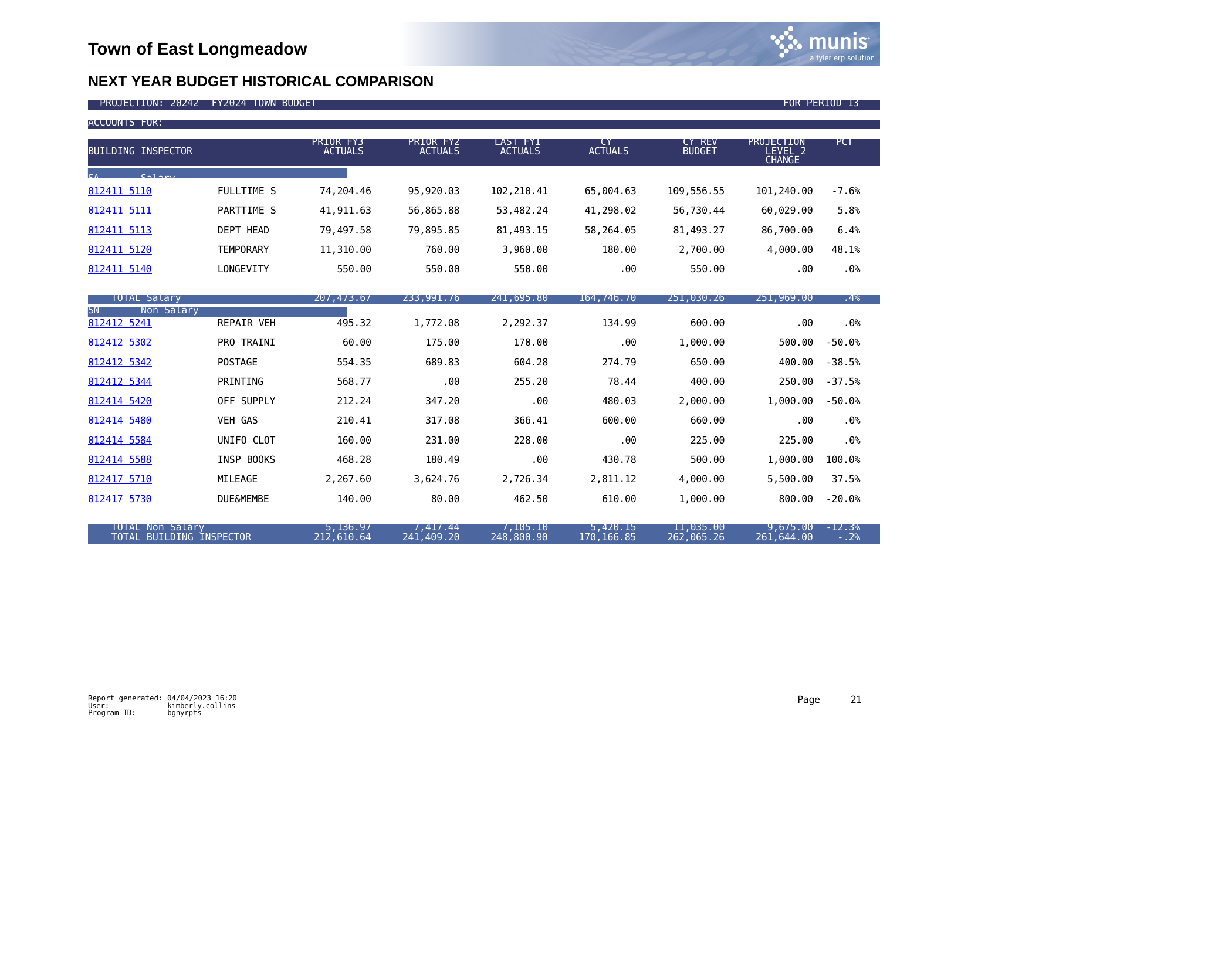

Town of East Longmeadow
NEXT YEAR BUDGET HISTORICAL COMPARISON
| PROJECTION: 20242 | FY2024 TOWN BUDGET |  |  |  |  |  | FOR PERIOD 13 |  |
| --- | --- | --- | --- | --- | --- | --- | --- | --- |
|  |  |  |  |  |  |  |  |  |
| ACCOUNTS FOR: |  |  |  |  |  |  |  |  |
|  |  |  |  |  |  |  |  |  |
|  | PRIOR FY3 |  | PRIOR FY2 | LAST FY1 | CY | CY REV | PROJECTION PCT |  |
| BUILDING INSPECTOR | ACTUALS |  | ACTUALS | ACTUALS | ACTUALS | BUDGET | LEVEL 2 CHANGE |  |
|  |  |  |  |  |  |  |  |  |
| SA Salary |  |  |  |  |  |  |  |  |
| 012411 5110 | FULLTIME S | 74,204.46 | 95,920.03 | 102,210.41 | 65,004.63 | 109,556.55 | 101,240.00 | -7.6% |
| 012411 5111 | PARTTIME S | 41,911.63 | 56,865.88 | 53,482.24 | 41,298.02 | 56,730.44 | 60,029.00 | 5.8% |
| 012411 5113 | DEPT HEAD | 79,497.58 | 79,895.85 | 81,493.15 | 58,264.05 | 81,493.27 | 86,700.00 | 6.4% |
| 012411 5120 | TEMPORARY | 11,310.00 | 760.00 | 3,960.00 | 180.00 | 2,700.00 | 4,000.00 | 48.1% |
| 012411 5140 | LONGEVITY | 550.00 | 550.00 | 550.00 | .00 | 550.00 | .00 | .0% |
| TOTAL Salary |  | 207,473.67 | 233,991.76 | 241,695.80 | 164,746.70 | 251,030.26 | 251,969.00 | .4% |

| SN Non Salary |  |  |  |  |  |  |  |  |
| --- | --- | --- | --- | --- | --- | --- | --- | --- |
| 012412 5241 | REPAIR VEH | 495.32 | 1,772.08 | 2,292.37 | 134.99 | 600.00 | .00 | .0% |
| 012412 5302 | PRO TRAINI | 60.00 | 175.00 | 170.00 | .00 | 1,000.00 | 500.00 | -50.0% |
| 012412 5342 | POSTAGE | 554.35 | 689.83 | 604.28 | 274.79 | 650.00 | 400.00 | -38.5% |
| 012412 5344 | PRINTING | 568.77 | .00 | 255.20 | 78.44 | 400.00 | 250.00 | -37.5% |
| 012414 5420 | OFF SUPPLY | 212.24 | 347.20 | .00 | 480.03 | 2,000.00 | 1,000.00 | -50.0% |
| 012414 5480 | VEH GAS | 210.41 | 317.08 | 366.41 | 600.00 | 660.00 | .00 | .0% |
| 012414 5584 | UNIFO CLOT | 160.00 | 231.00 | 228.00 | .00 | 225.00 | 225.00 | .0% |
| 012414 5588 | INSP BOOKS | 468.28 | 180.49 | .00 | 430.78 | 500.00 | 1,000.00 | 100.0% |
| 012417 5710 | MILEAGE | 2,267.60 | 3,624.76 | 2,726.34 | 2,811.12 | 4,000.00 | 5,500.00 | 37.5% |
| 012417 5730 | DUE&MEMBE | 140.00 | 80.00 | 462.50 | 610.00 | 1,000.00 | 800.00 | -20.0% |
| TOTAL Non Salary |  | 5,136.97 | 7,417.44 | 7,105.10 | 5,420.15 | 11,035.00 | 9,675.00 | -12.3% |
| TOTAL BUILDING INSPECTOR |  | 212,610.64 | 241,409.20 | 248,800.90 | 170,166.85 | 262,065.26 | 261,644.00 | -.2% |
Report generated: 04/04/2023 16:20
Page
21
User: Program ID:
kimberly.collins bgnyrpts